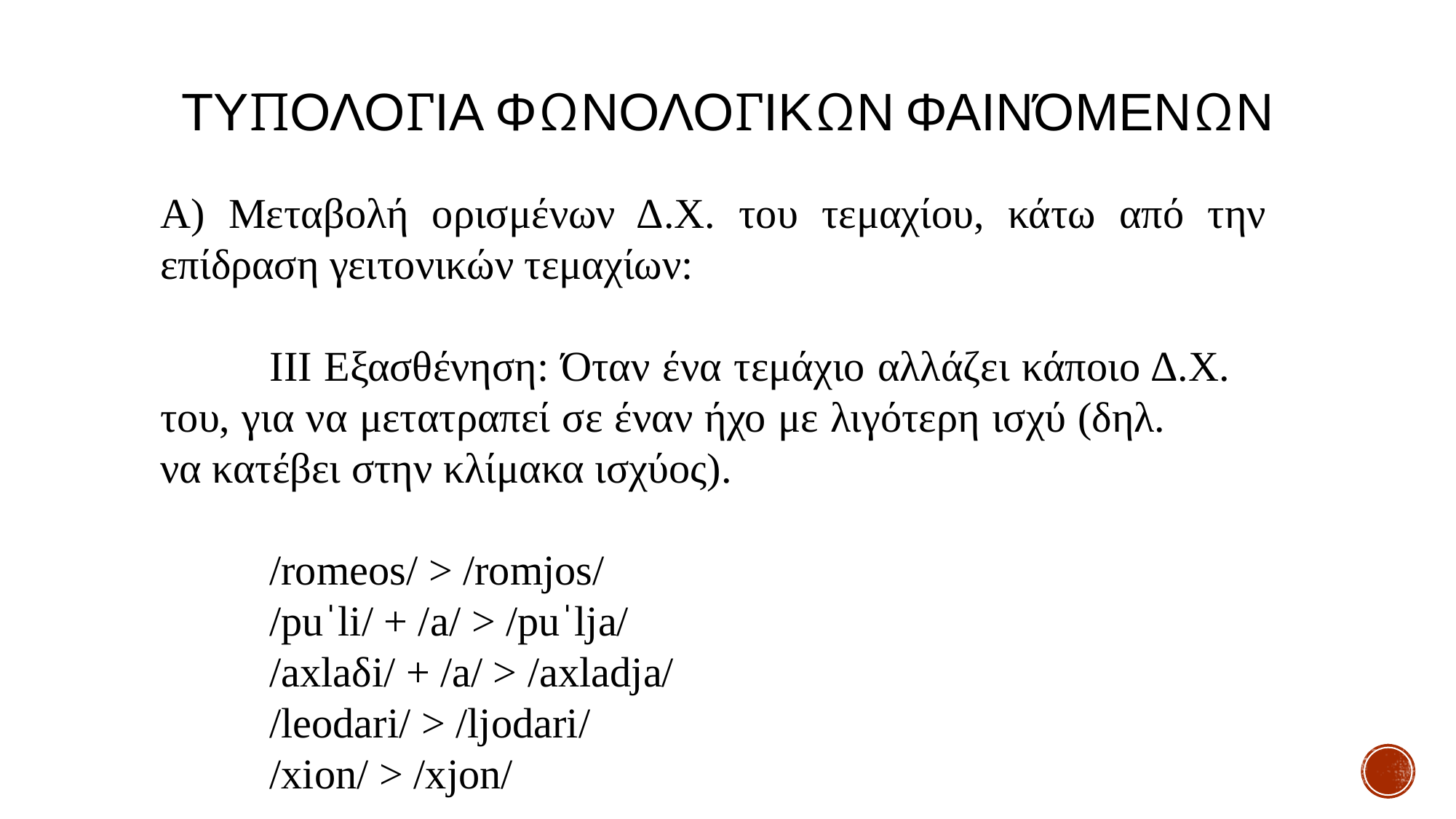

# Τυπολογια Φωνολογικων φαινόμενων
Α) Μεταβολή ορισμένων Δ.Χ. του τεμαχίου, κάτω από την επίδραση γειτονικών τεμαχίων:

	ΙIΙ Εξασθένηση: Όταν ένα τεμάχιο αλλάζει κάποιο Δ.Χ. 	του, για να μετατραπεί σε έναν ήχο με λιγότερη ισχύ (δηλ. 	να κατέβει στην κλίμακα ισχύος).

	/romeos/ > /romjos/
	/puˈli/ + /a/ > /puˈlja/
	/axlaδi/ + /a/ > /axladja/
	/leodari/ > /ljodari/
	/xion/ > /xjon/